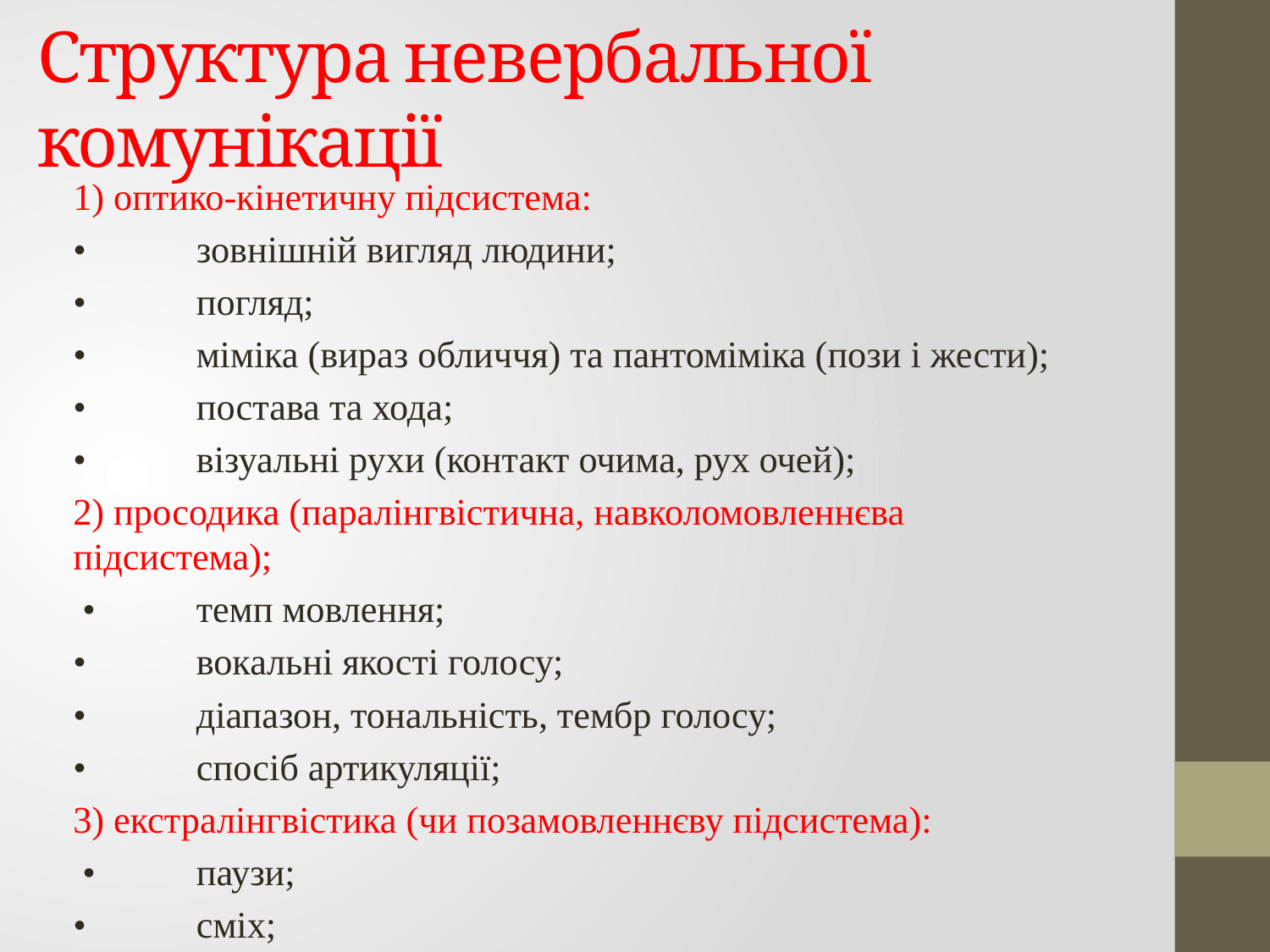

# Структура невербальної комунікації
1) оптико-кінетичну підсистема:
•	зовнішній вигляд людини;
•	погляд;
•	міміка (вираз обличчя) та пантоміміка (пози і жести);
•	постава та хода;
•	візуальні рухи (контакт очима, рух очей);
2) просодика (паралінгвістична, навколомовленнєва підсистема);
 •	темп мовлення;
•	вокальні якості голосу;
•	діапазон, тональність, тембр голосу;
•	спосіб артикуляції;
3) екстралінгвістика (чи позамовленнєву підсистема):
 •	паузи;
•	сміх;